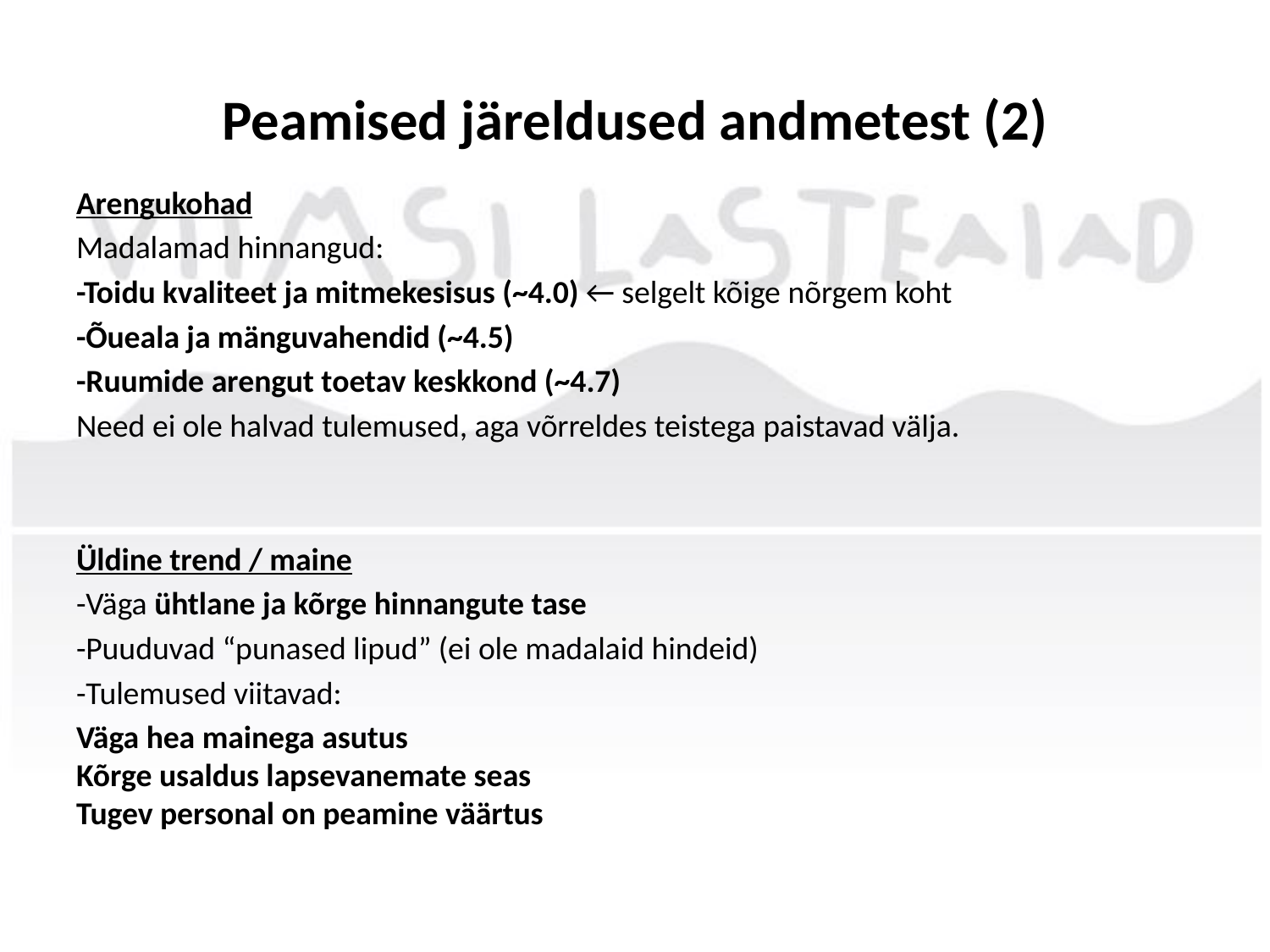

# Peamised järeldused andmetest (2)
Arengukohad
Madalamad hinnangud:
-Toidu kvaliteet ja mitmekesisus (~4.0) ← selgelt kõige nõrgem koht
-Õueala ja mänguvahendid (~4.5)
-Ruumide arengut toetav keskkond (~4.7)
Need ei ole halvad tulemused, aga võrreldes teistega paistavad välja.

Üldine trend / maine
-Väga ühtlane ja kõrge hinnangute tase
-Puuduvad “punased lipud” (ei ole madalaid hindeid)
-Tulemused viitavad:
Väga hea mainega asutus
Kõrge usaldus lapsevanemate seas
Tugev personal on peamine väärtus